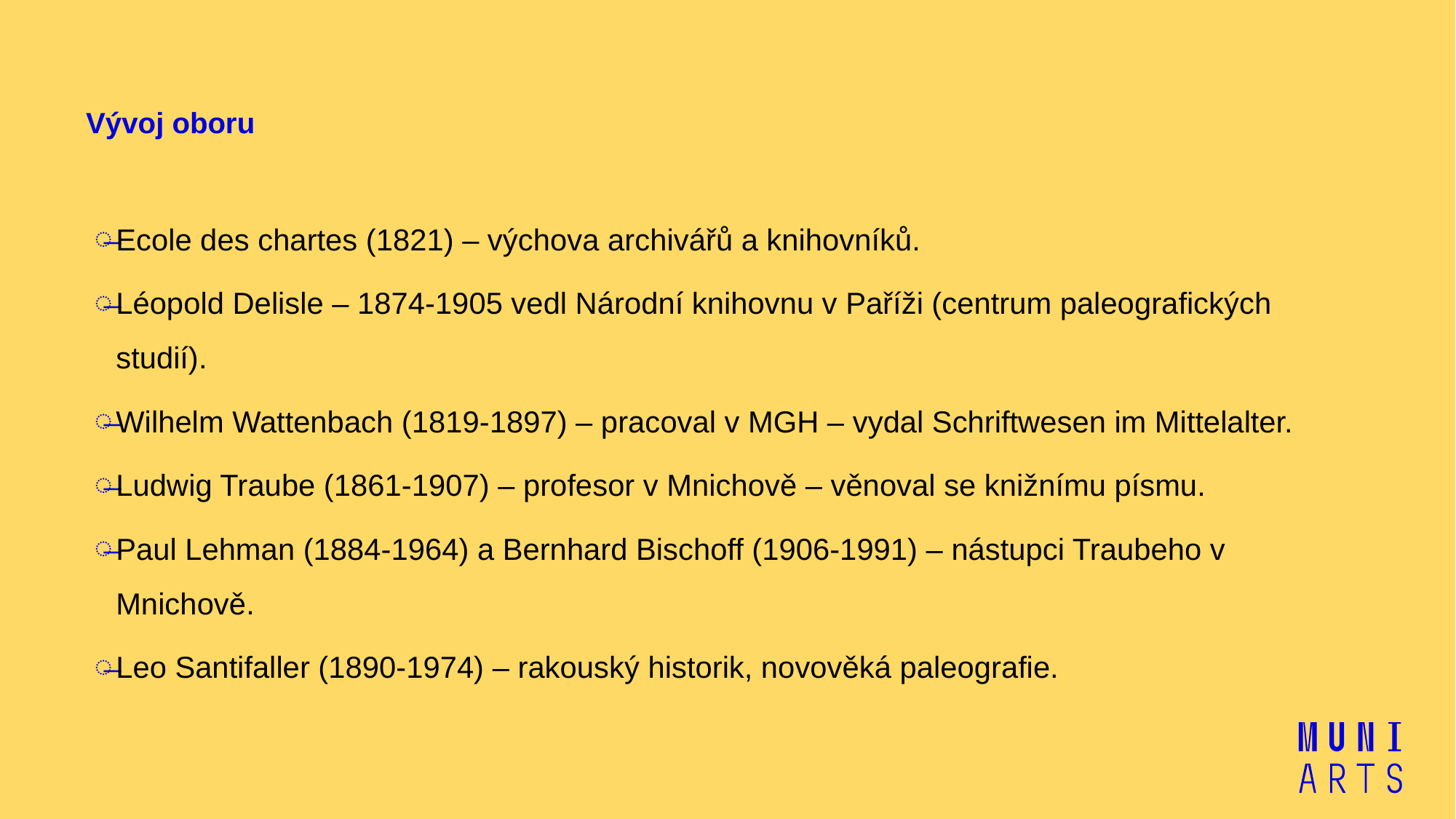

# Vývoj oboru
Ecole des chartes (1821) – výchova archivářů a knihovníků.
Léopold Delisle – 1874-1905 vedl Národní knihovnu v Paříži (centrum paleografických studií).
Wilhelm Wattenbach (1819-1897) – pracoval v MGH – vydal Schriftwesen im Mittelalter.
Ludwig Traube (1861-1907) – profesor v Mnichově – věnoval se knižnímu písmu.
Paul Lehman (1884-1964) a Bernhard Bischoff (1906-1991) – nástupci Traubeho v Mnichově.
Leo Santifaller (1890-1974) – rakouský historik, novověká paleografie.